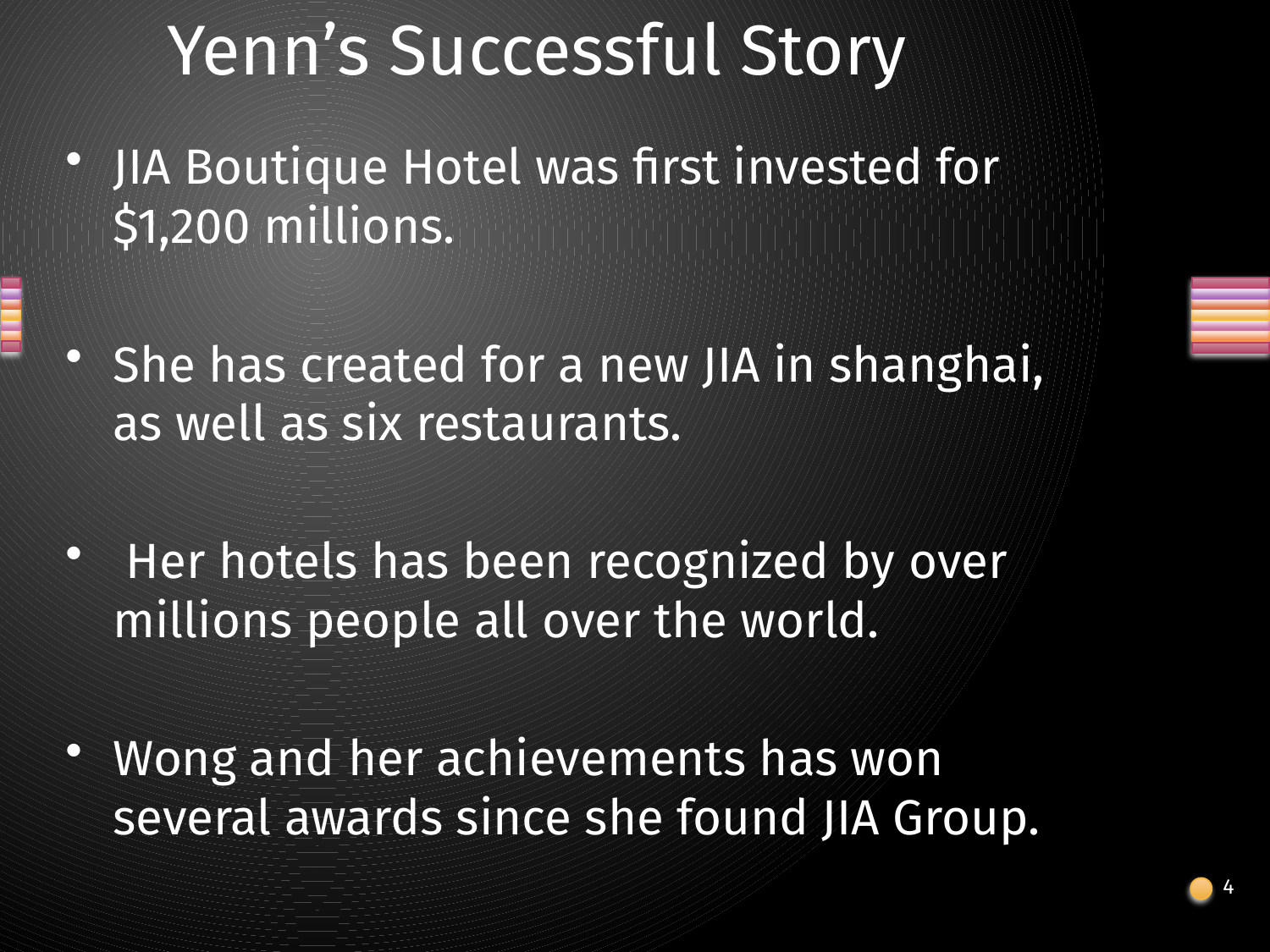

# Yenn’s Successful Story
JIA Boutique Hotel was first invested for $1,200 millions.

She has created for a new JIA in shanghai, as well as six restaurants.

 Her hotels has been recognized by over millions people all over the world.

Wong and her achievements has won several awards since she found JIA Group.
4